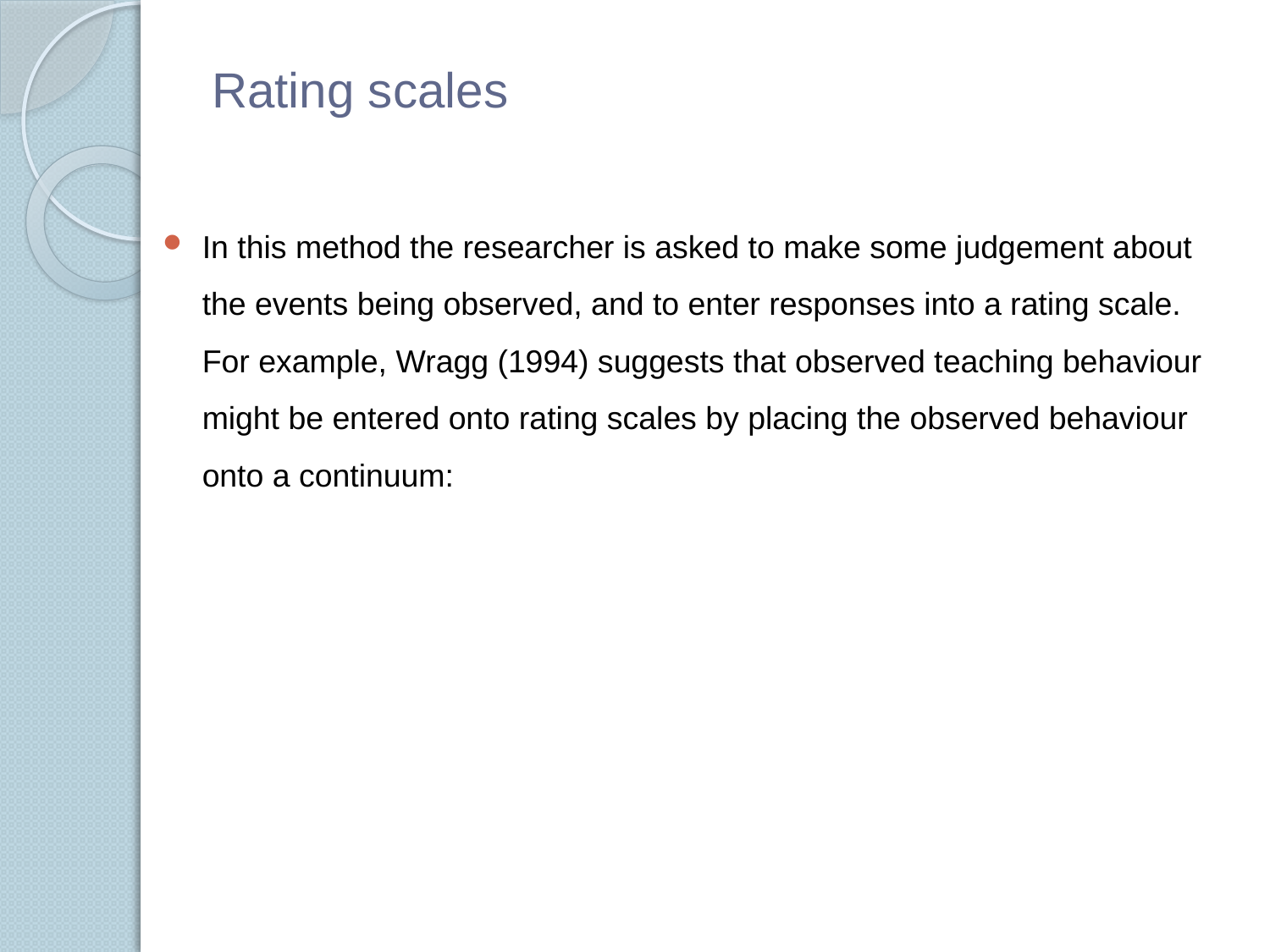

# Rating scales
In this method the researcher is asked to make some judgement about the events being observed, and to enter responses into a rating scale.  For example, Wragg (1994) suggests that observed teaching behaviour might be entered onto rating scales by placing the observed behaviour onto a continuum: